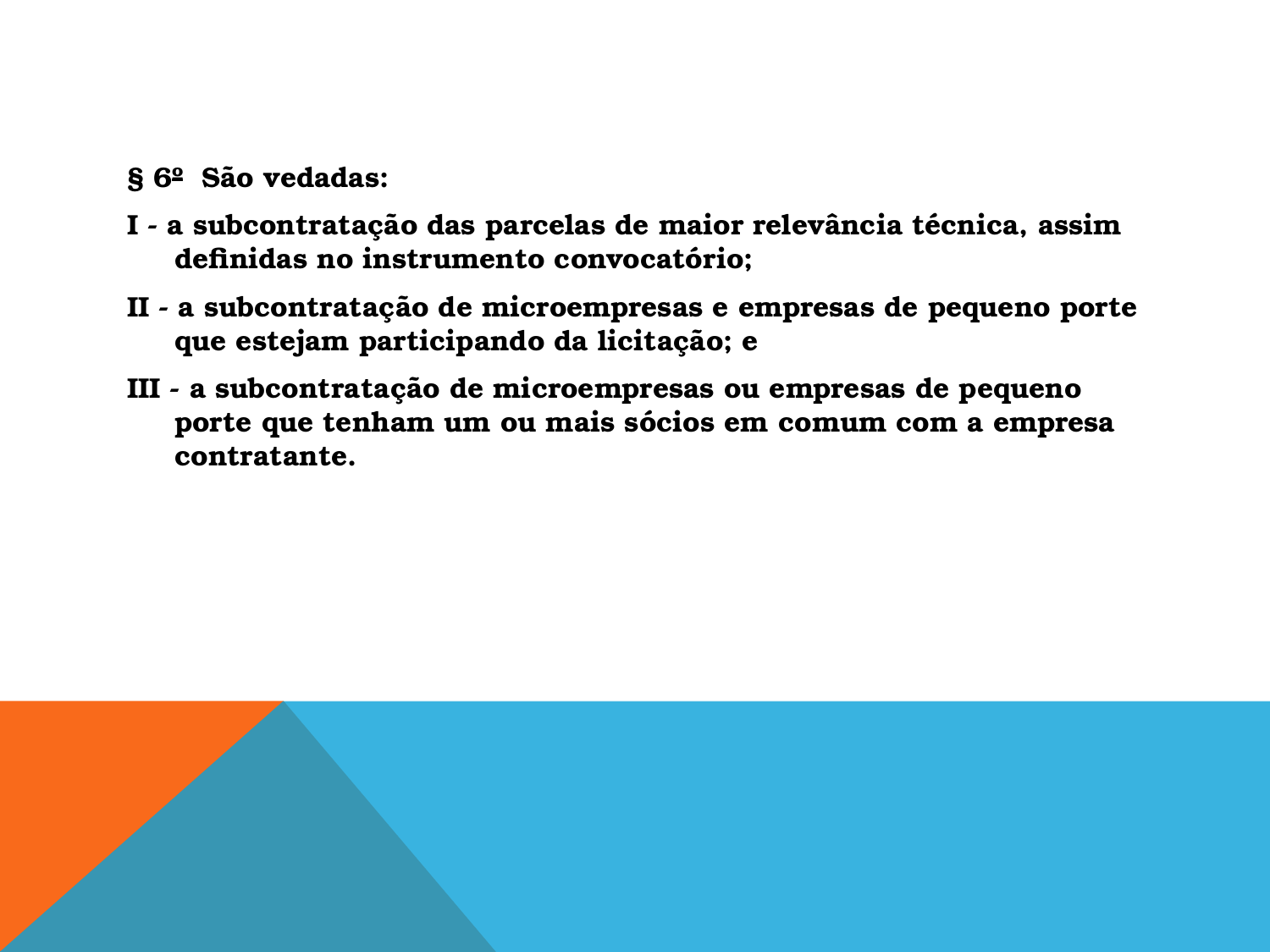

#
§ 6º  São vedadas:
I - a subcontratação das parcelas de maior relevância técnica, assim definidas no instrumento convocatório;
II - a subcontratação de microempresas e empresas de pequeno porte que estejam participando da licitação; e
III - a subcontratação de microempresas ou empresas de pequeno porte que tenham um ou mais sócios em comum com a empresa contratante.